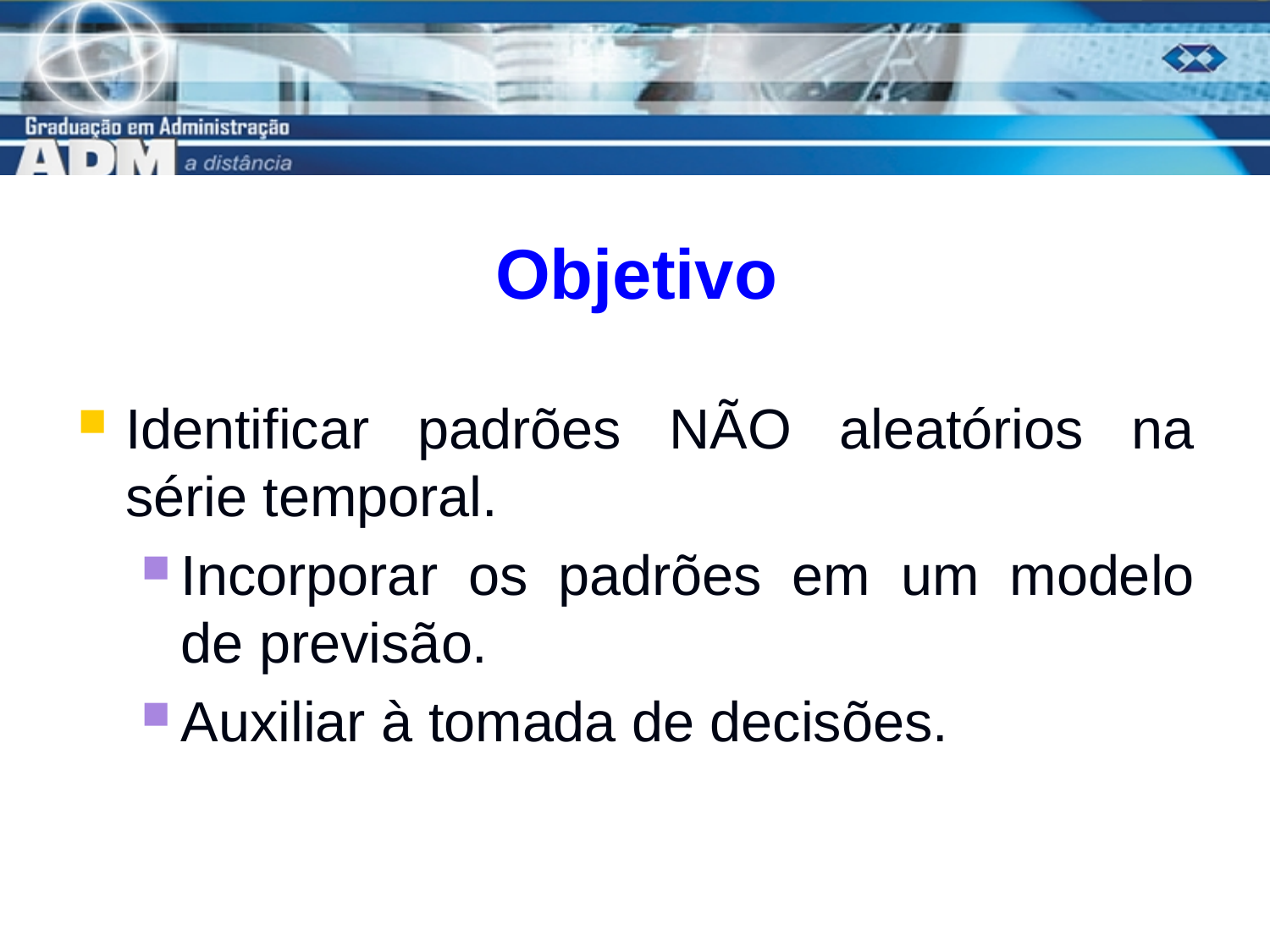

# Objetivo
Identificar padrões NÃO aleatórios na série temporal.
Incorporar os padrões em um modelo de previsão.
Auxiliar à tomada de decisões.
8